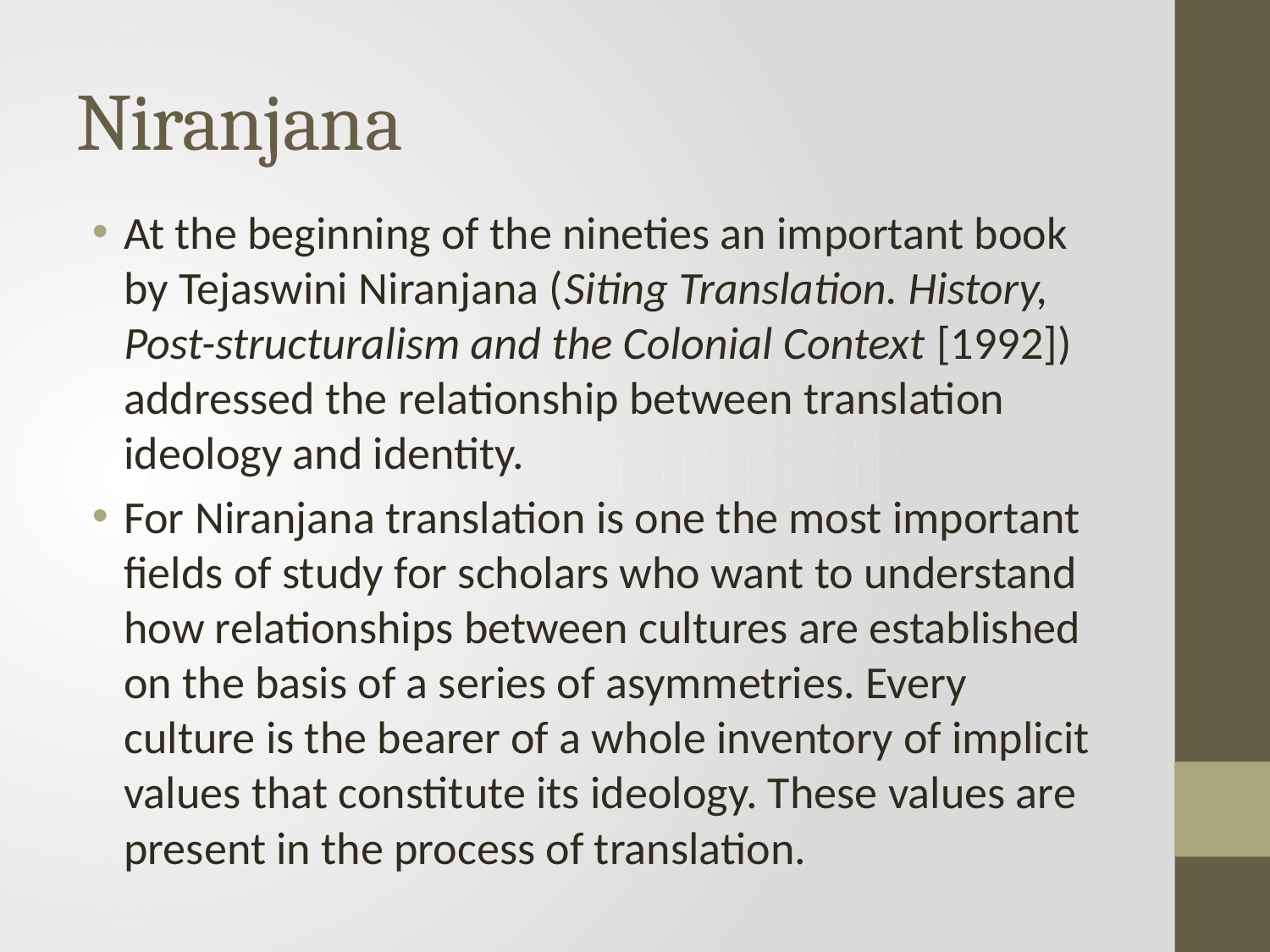

# Niranjana
At the beginning of the nineties an important book by Tejaswini Niranjana (Siting Translation. History, Post-structuralism and the Colonial Context [1992]) addressed the relationship between translation ideology and identity.
For Niranjana translation is one the most important fields of study for scholars who want to understand how relationships between cultures are established on the basis of a series of asymmetries. Every culture is the bearer of a whole inventory of implicit values that constitute its ideology. These values are present in the process of translation.